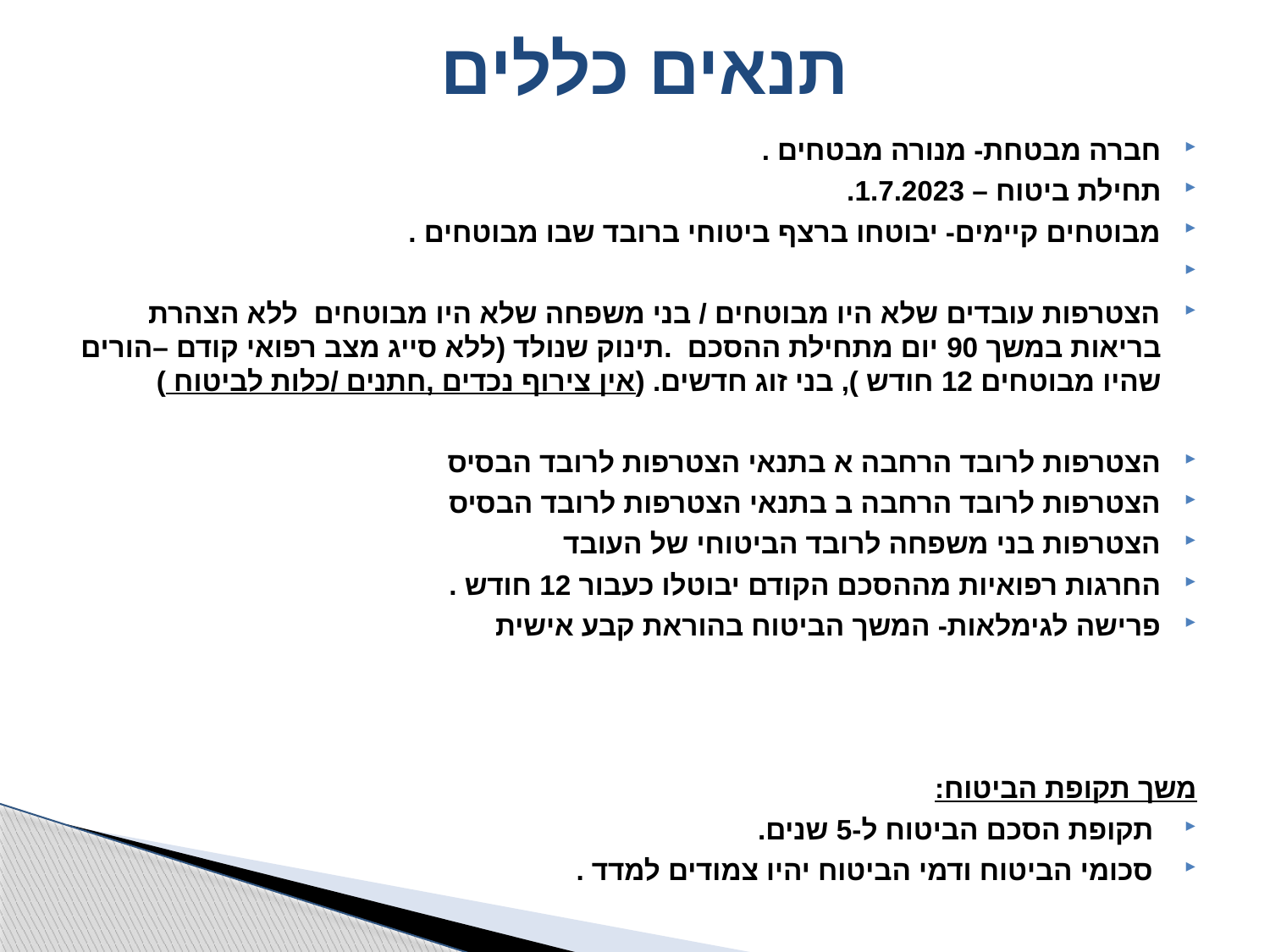

# תנאים כללים
חברה מבטחת- מנורה מבטחים .
תחילת ביטוח – 1.7.2023.
מבוטחים קיימים- יבוטחו ברצף ביטוחי ברובד שבו מבוטחים .

הצטרפות עובדים שלא היו מבוטחים / בני משפחה שלא היו מבוטחים  ללא הצהרת בריאות במשך 90 יום מתחילת ההסכם  .תינוק שנולד (ללא סייג מצב רפואי קודם –הורים שהיו מבוטחים 12 חודש ), בני זוג חדשים. (אין צירוף נכדים ,חתנים /כלות לביטוח )

הצטרפות לרובד הרחבה א בתנאי הצטרפות לרובד הבסיס
הצטרפות לרובד הרחבה ב בתנאי הצטרפות לרובד הבסיס
הצטרפות בני משפחה לרובד הביטוחי של העובד
החרגות רפואיות מההסכם הקודם יבוטלו כעבור 12 חודש .
פרישה לגימלאות- המשך הביטוח בהוראת קבע אישית

משך תקופת הביטוח:
 תקופת הסכם הביטוח ל-5 שנים.
 סכומי הביטוח ודמי הביטוח יהיו צמודים למדד .